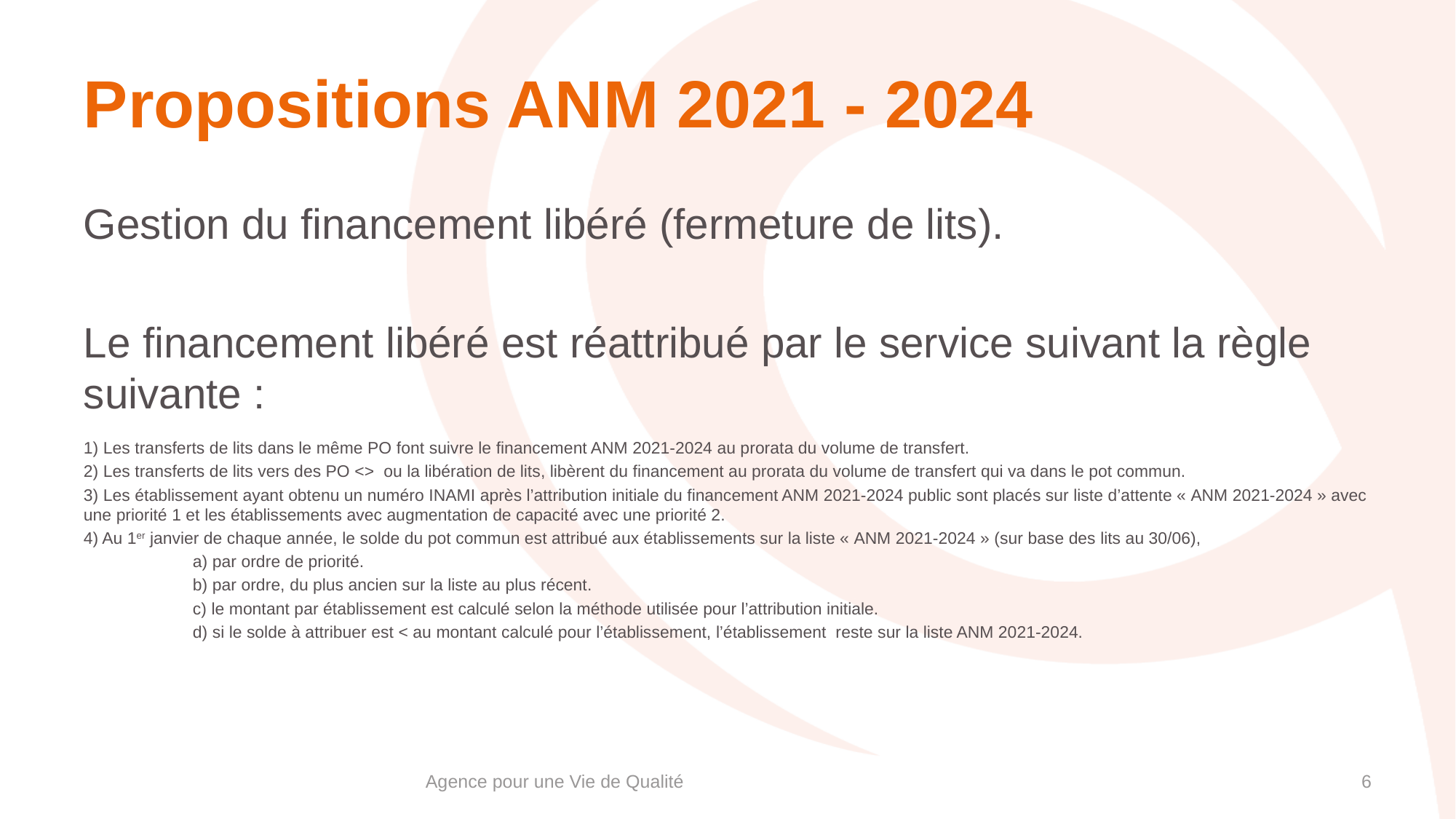

# Propositions ANM 2021 - 2024
Gestion du financement libéré (fermeture de lits).

Le financement libéré est réattribué par le service suivant la règle suivante :

1) Les transferts de lits dans le même PO font suivre le financement ANM 2021-2024 au prorata du volume de transfert.
2) Les transferts de lits vers des PO <>  ou la libération de lits, libèrent du financement au prorata du volume de transfert qui va dans le pot commun.
3) Les établissement ayant obtenu un numéro INAMI après l’attribution initiale du financement ANM 2021-2024 public sont placés sur liste d’attente « ANM 2021-2024 » avec une priorité 1 et les établissements avec augmentation de capacité avec une priorité 2.
4) Au 1er janvier de chaque année, le solde du pot commun est attribué aux établissements sur la liste « ANM 2021-2024 » (sur base des lits au 30/06),
	a) par ordre de priorité.
	b) par ordre, du plus ancien sur la liste au plus récent.
	c) le montant par établissement est calculé selon la méthode utilisée pour l’attribution initiale.
	d) si le solde à attribuer est < au montant calculé pour l’établissement, l’établissement  reste sur la liste ANM 2021-2024.
Agence pour une Vie de Qualité
6